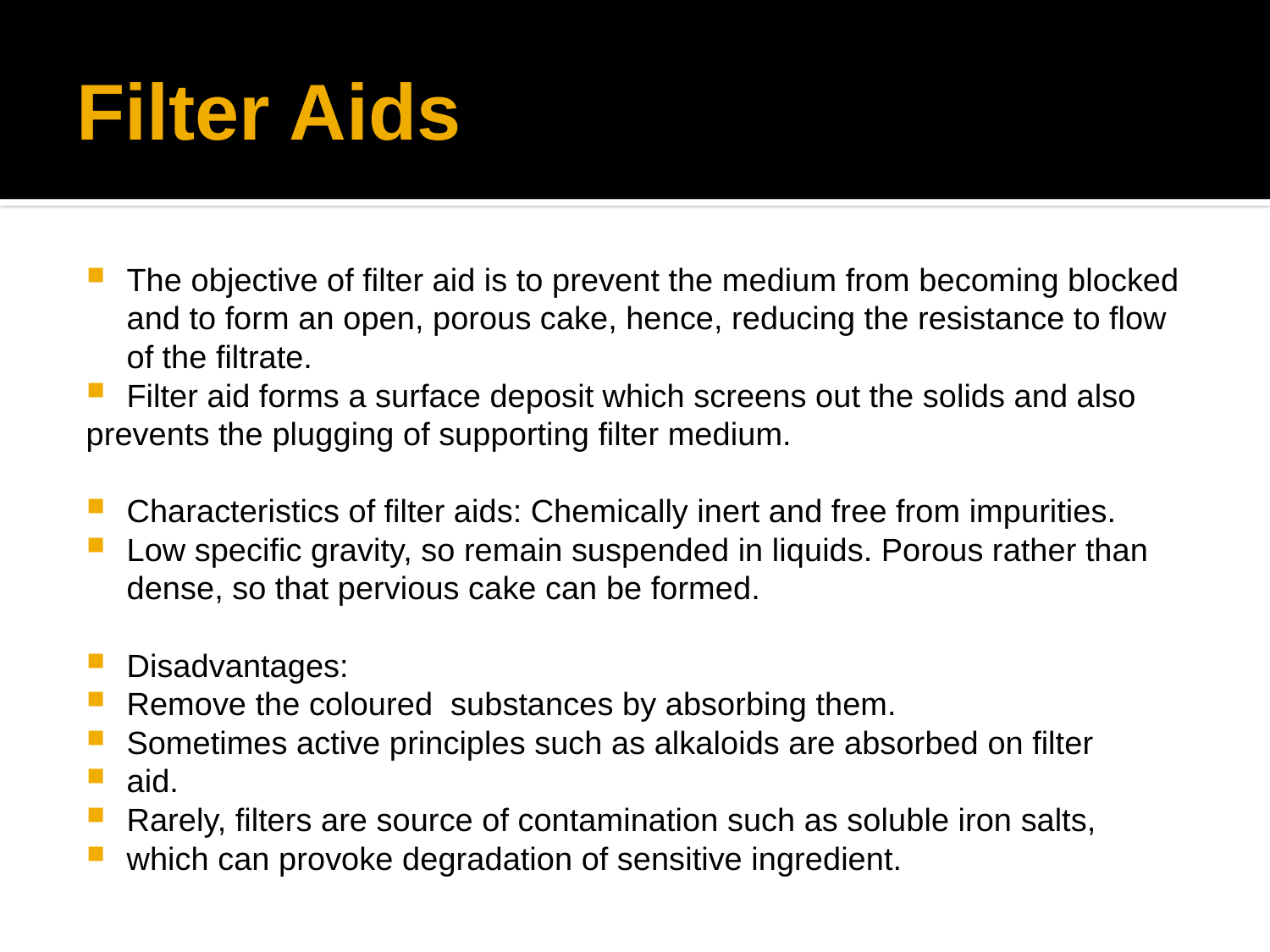

# Filter Aids
The objective of filter aid is to prevent the medium from becoming blocked and to form an open, porous cake, hence, reducing the resistance to flow of the filtrate.
Filter aid forms a surface deposit which screens out the solids and also
prevents the plugging of supporting filter medium.

Characteristics of filter aids: Chemically inert and free from impurities.
Low specific gravity, so remain suspended in liquids. Porous rather than dense, so that pervious cake can be formed.

Disadvantages:
Remove the coloured  substances by absorbing them.
Sometimes active principles such as alkaloids are absorbed on filter
aid.
Rarely, filters are source of contamination such as soluble iron salts,
which can provoke degradation of sensitive ingredient.